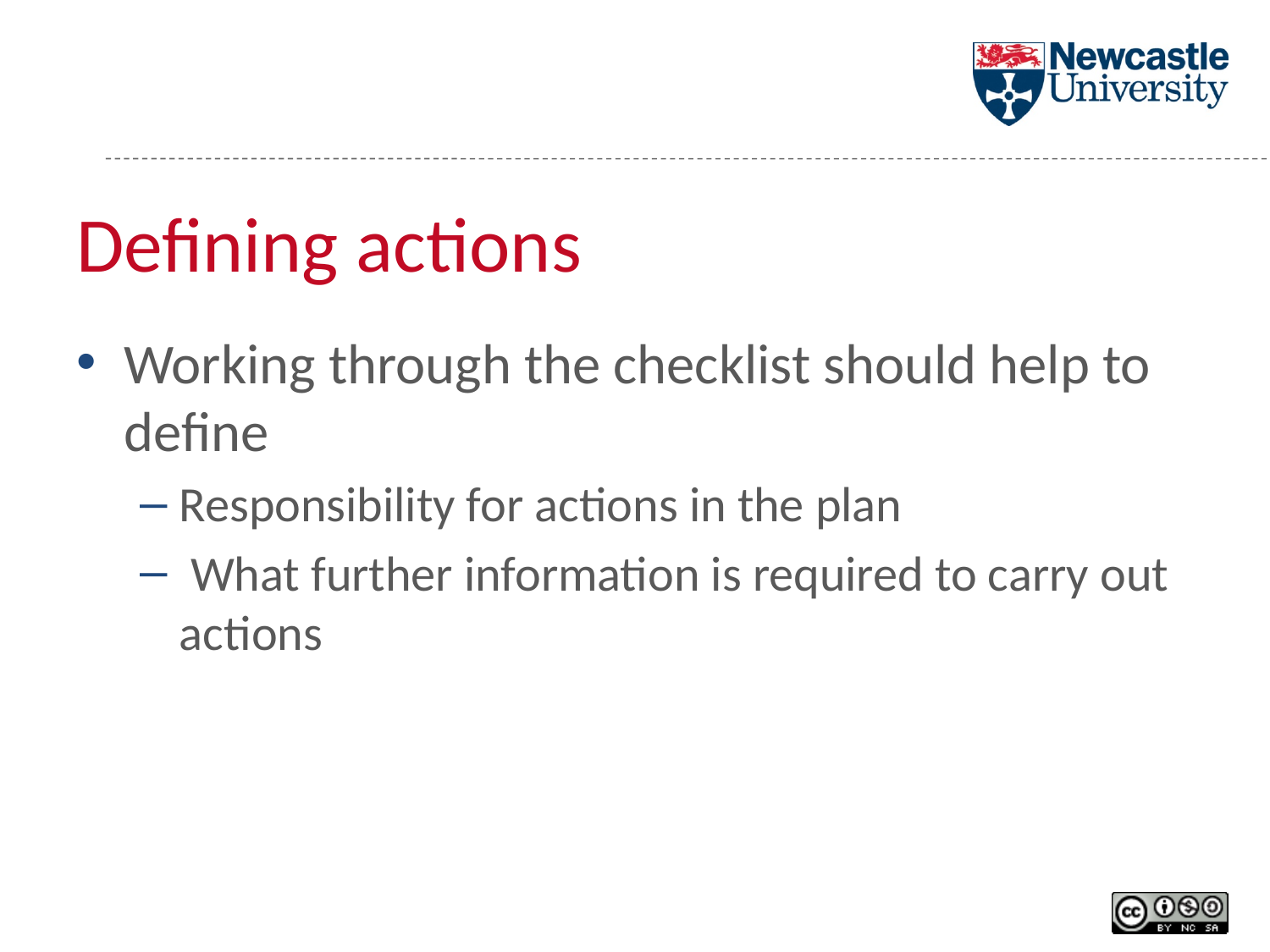

# Defining actions
Working through the checklist should help to define
Responsibility for actions in the plan
 What further information is required to carry out actions